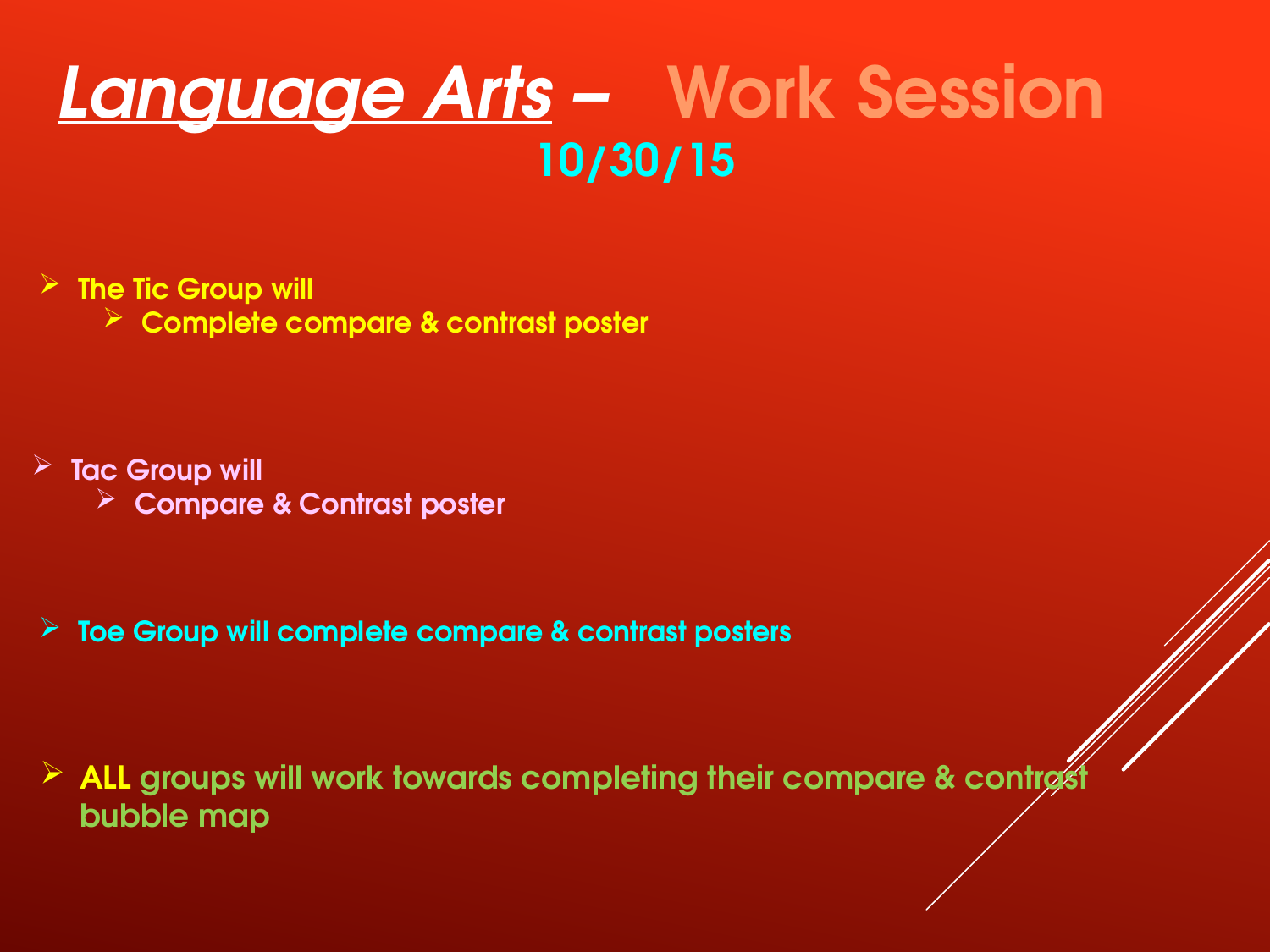

Language Arts –   Work Session	10/30/15
The Tic Group will
Complete compare & contrast poster
Tac Group will
Compare & Contrast poster
Toe Group will complete compare & contrast posters
ALL groups will work towards completing their compare & contrast bubble map